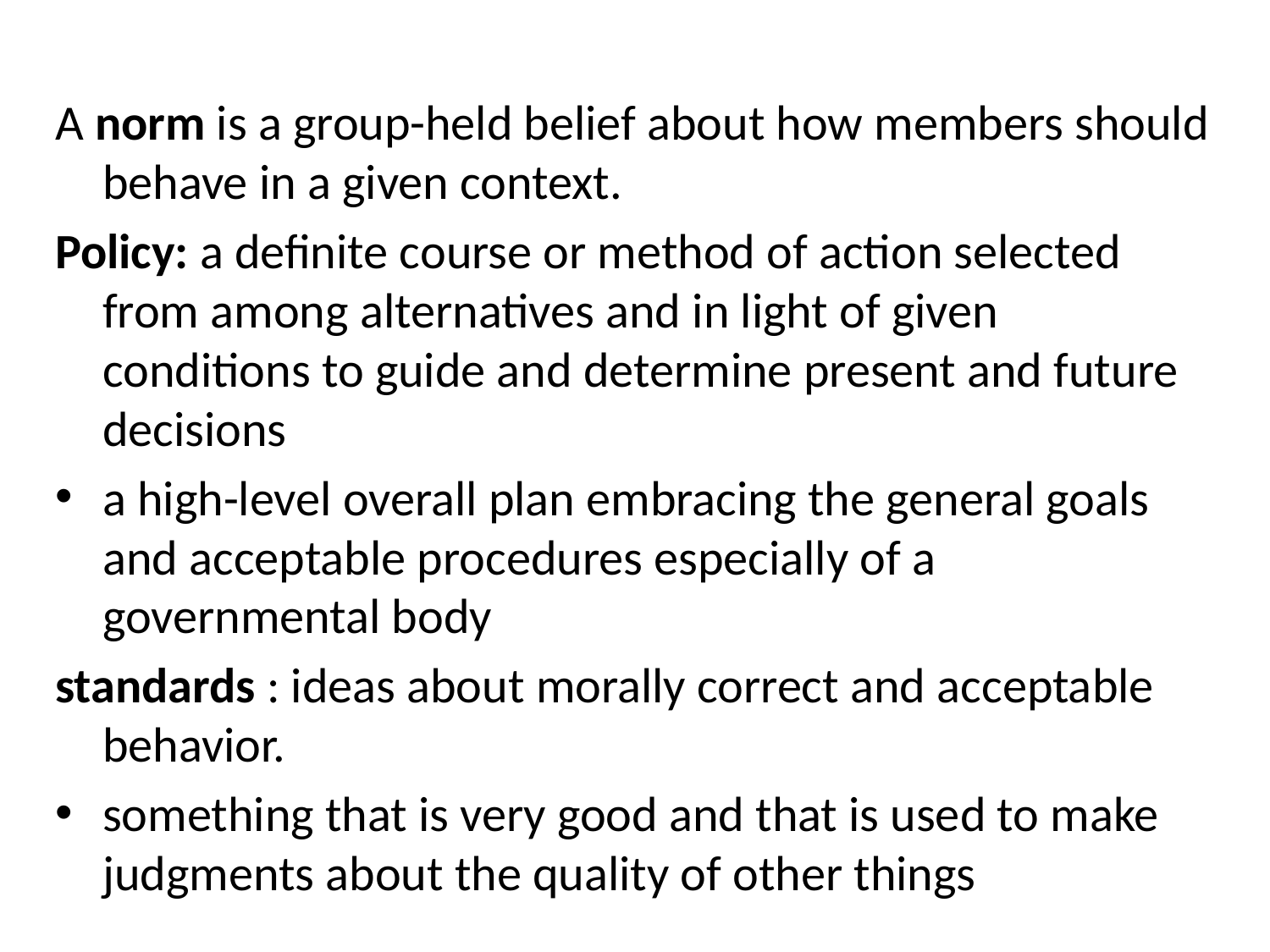

A norm is a group-held belief about how members should behave in a given context.
Policy: a definite course or method of action selected from among alternatives and in light of given conditions to guide and determine present and future decisions
a high-level overall plan embracing the general goals and acceptable procedures especially of a governmental body
standards : ideas about morally correct and acceptable behavior.
something that is very good and that is used to make judgments about the quality of other things